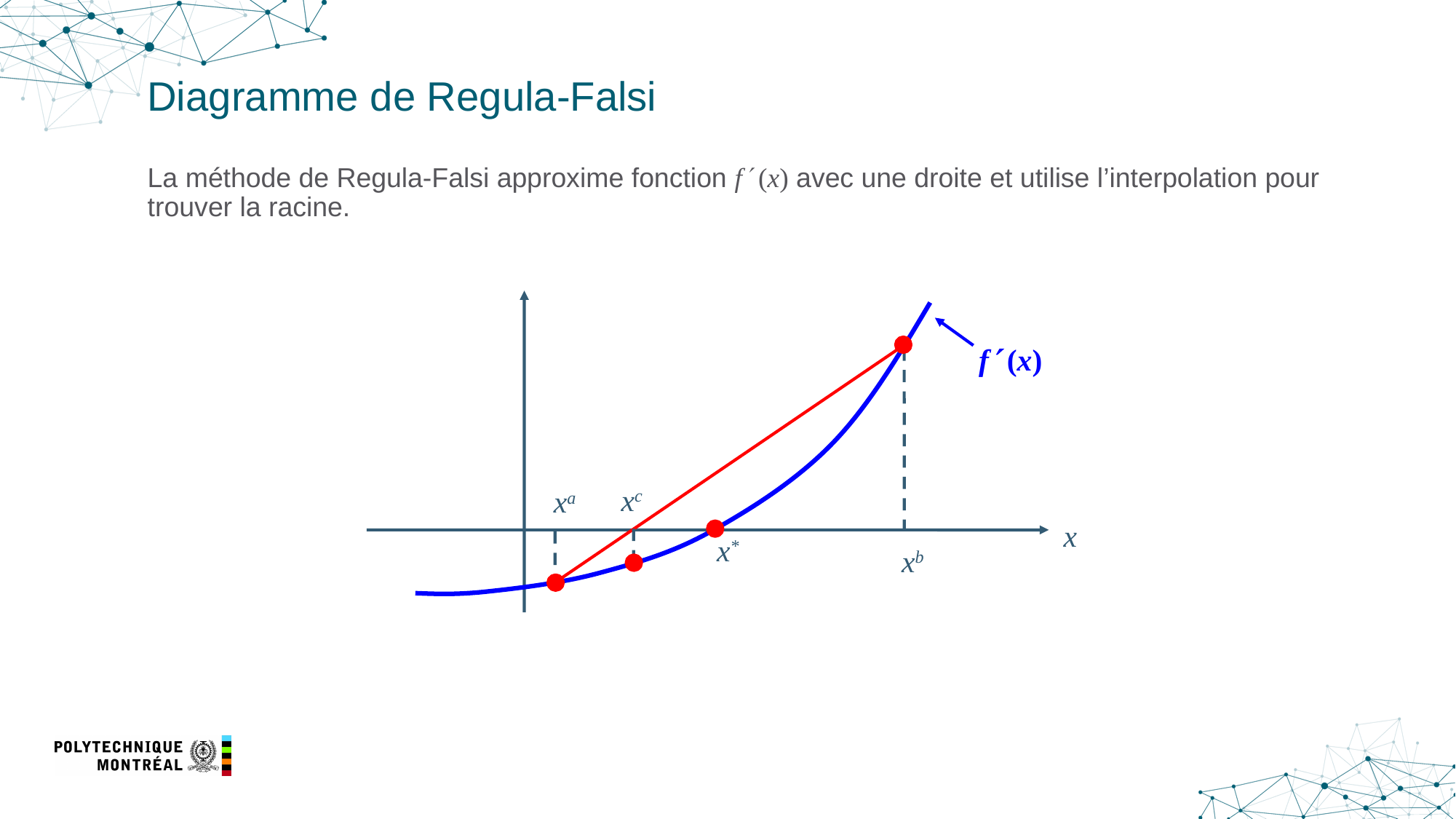

# Diagramme de Regula-Falsi
La méthode de Regula-Falsi approxime fonction f′ (x) avec une droite et utilise l’interpolation pour trouver la racine.

f′ (x)

xc
xa
x

x*

xb